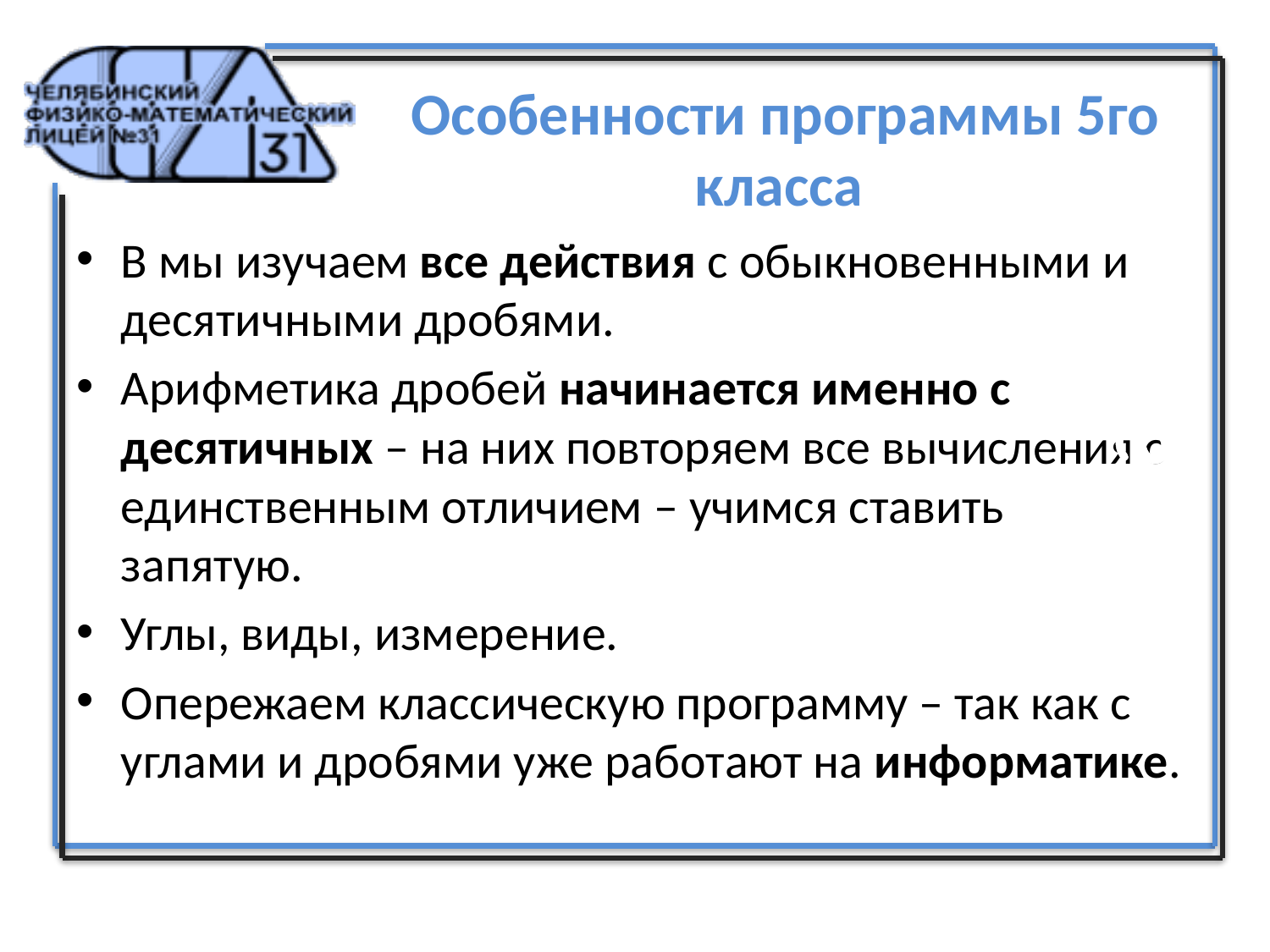

# Особенности программы 5го класса
В мы изучаем все действия с обыкновенными и десятичными дробями.
Арифметика дробей начинается именно с десятичных – на них повторяем все вычисления с единственным отличием – учимся ставить запятую.
Углы, виды, измерение.
Опережаем классическую программу – так как с углами и дробями уже работают на информатике.
5 класс